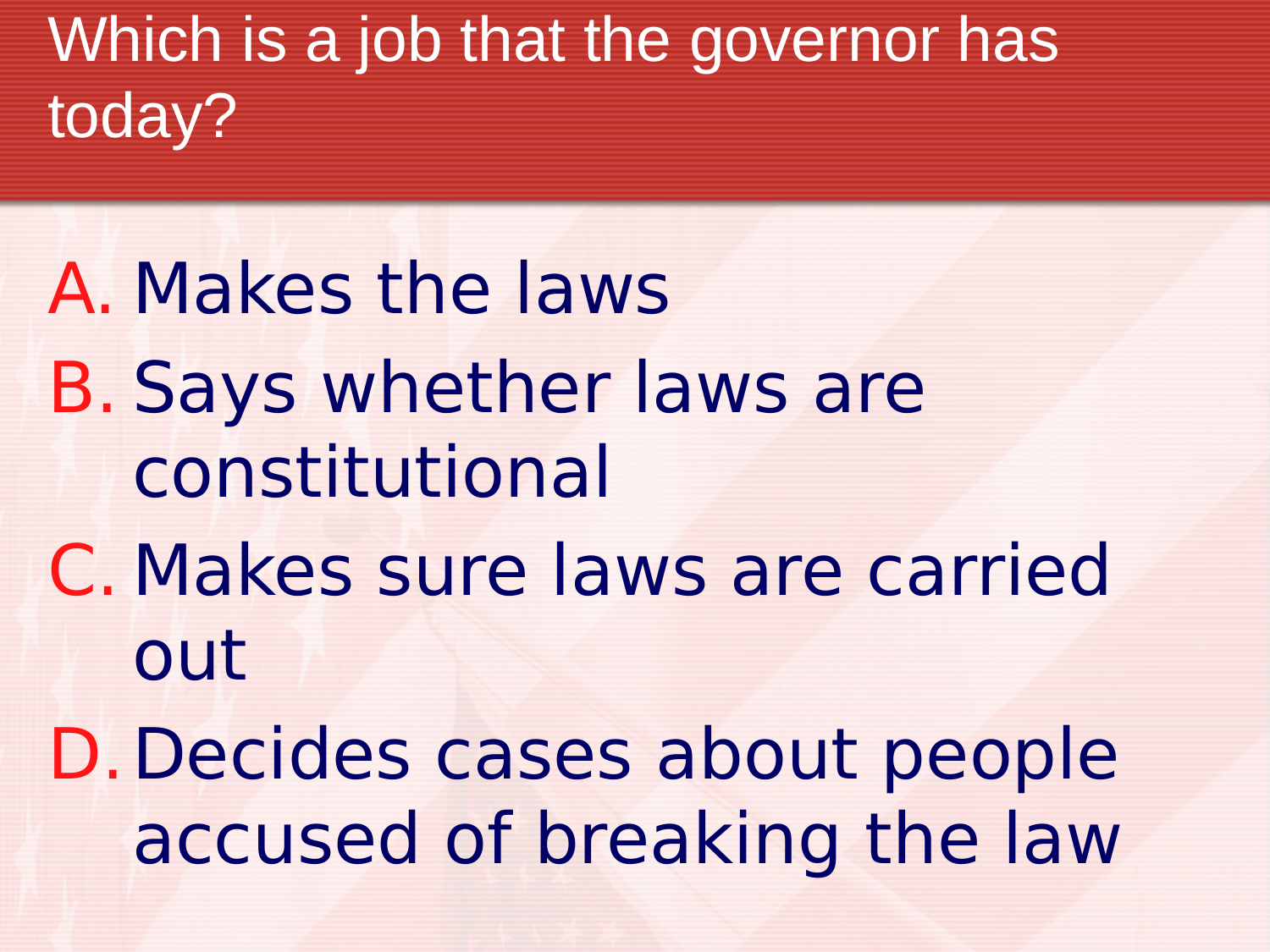

# Which is a job that the governor has today?
Makes the laws
Says whether laws are constitutional
Makes sure laws are carried out
Decides cases about people accused of breaking the law